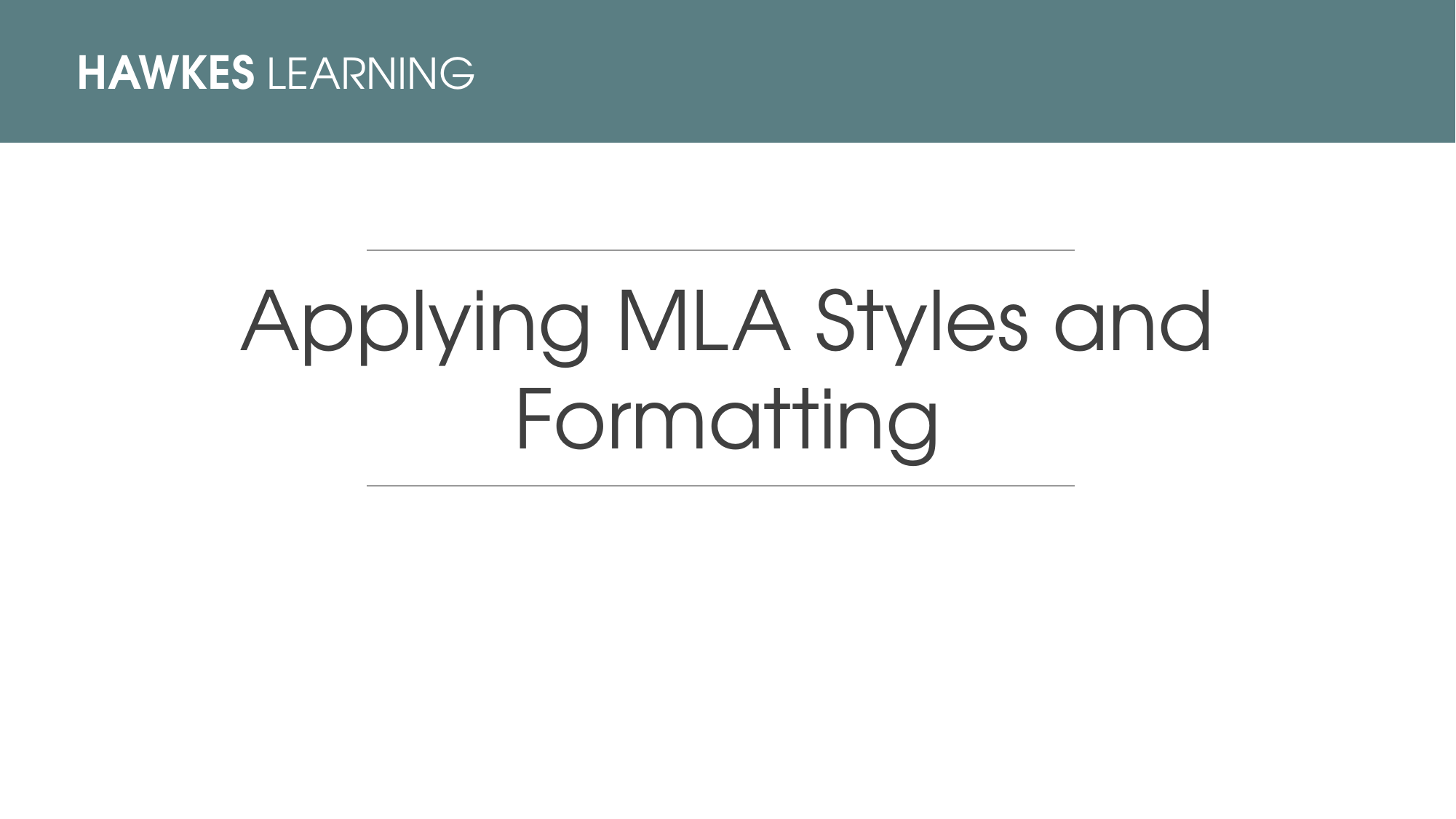

HAWKES LEARNING
Applying MLA Styles and Formatting